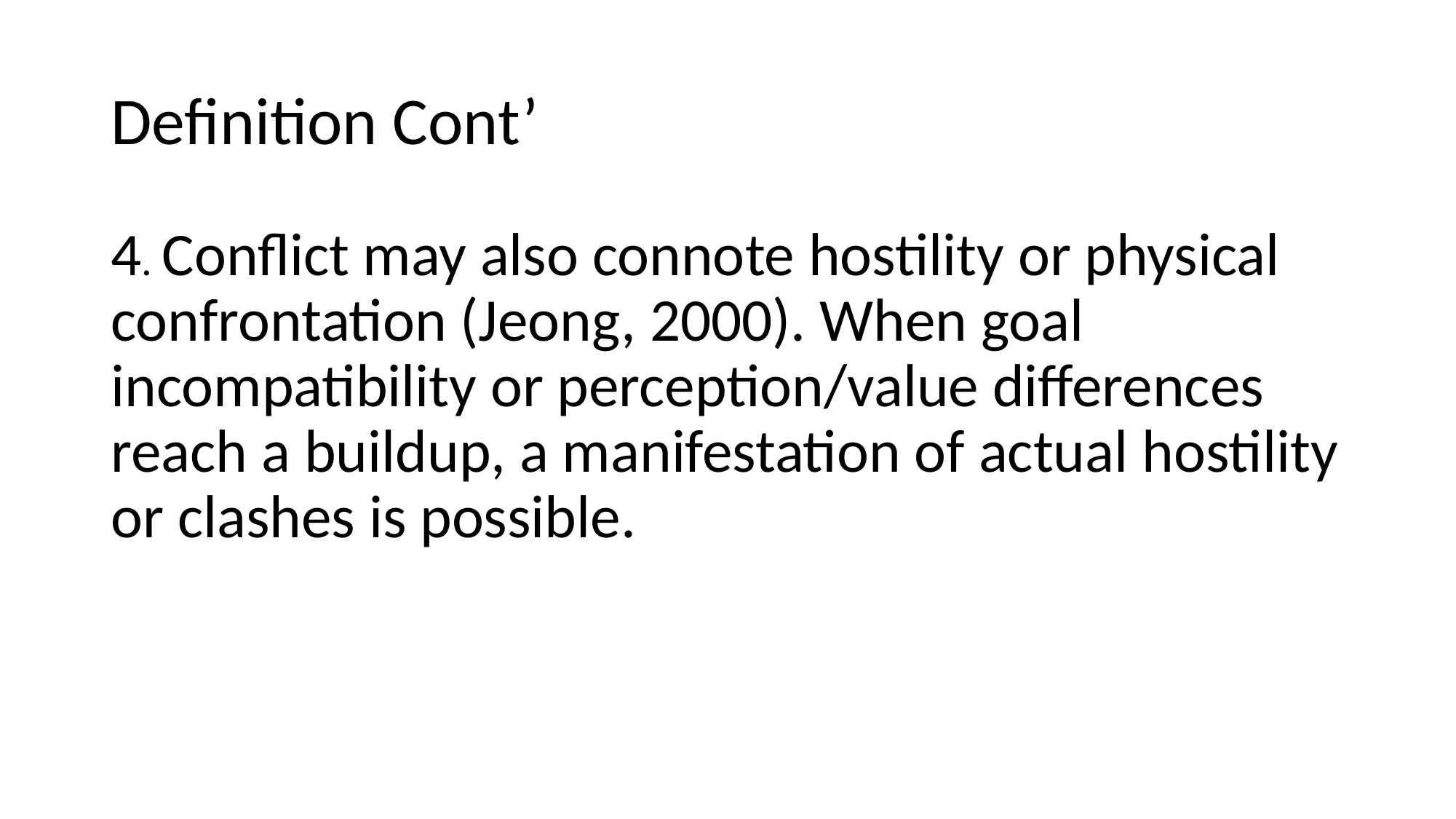

# Definition Cont’
4. Conflict may also connote hostility or physical confrontation (Jeong, 2000). When goal incompatibility or perception/value differences reach a buildup, a manifestation of actual hostility or clashes is possible.